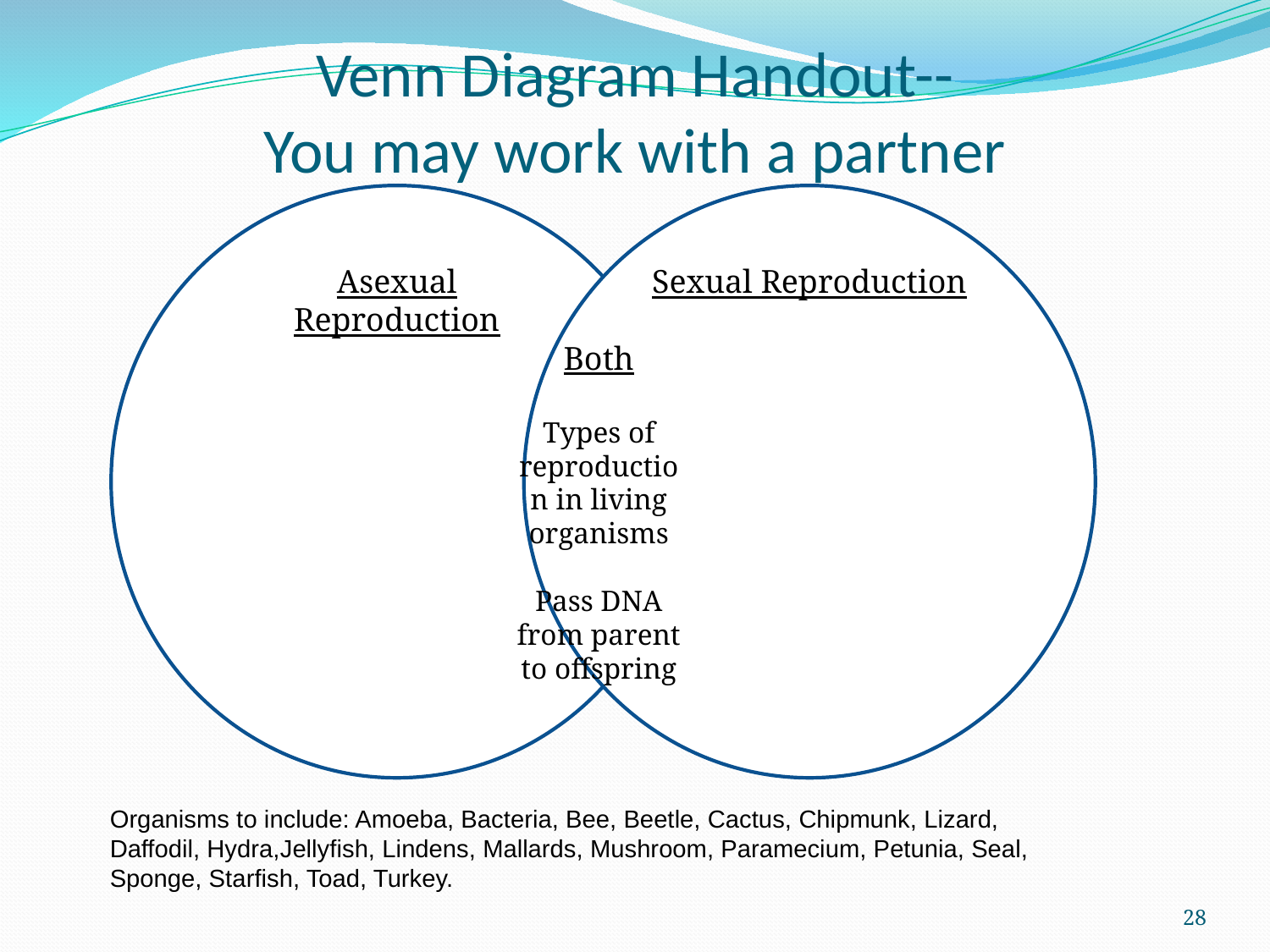

# Venn Diagram Handout--
You may work with a partner

Sexual Reproduction
Asexual Reproduction
Both

Types of reproduction in living organisms

Pass DNA from parent to offspring
Organisms to include: Amoeba, Bacteria, Bee, Beetle, Cactus, Chipmunk, Lizard, Daffodil, Hydra,Jellyfish, Lindens, Mallards, Mushroom, Paramecium, Petunia, Seal, Sponge, Starfish, Toad, Turkey.

28